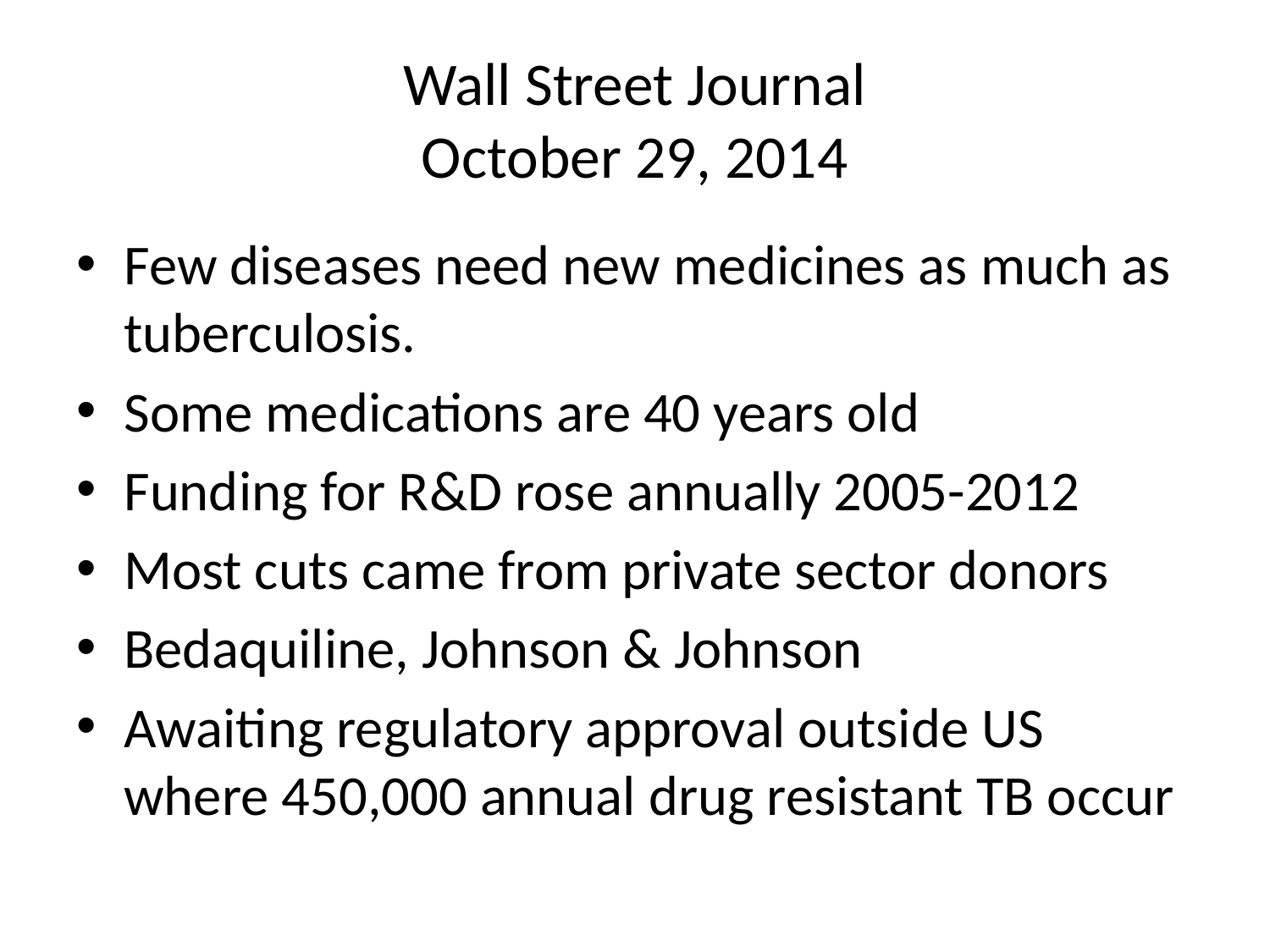

# Wall Street Journal October 29, 2014
Few diseases need new medicines as much as tuberculosis.
Some medications are 40 years old
Funding for R&D rose annually 2005-2012
Most cuts came from private sector donors
Bedaquiline, Johnson & Johnson
Awaiting regulatory approval outside US where 450,000 annual drug resistant TB occur